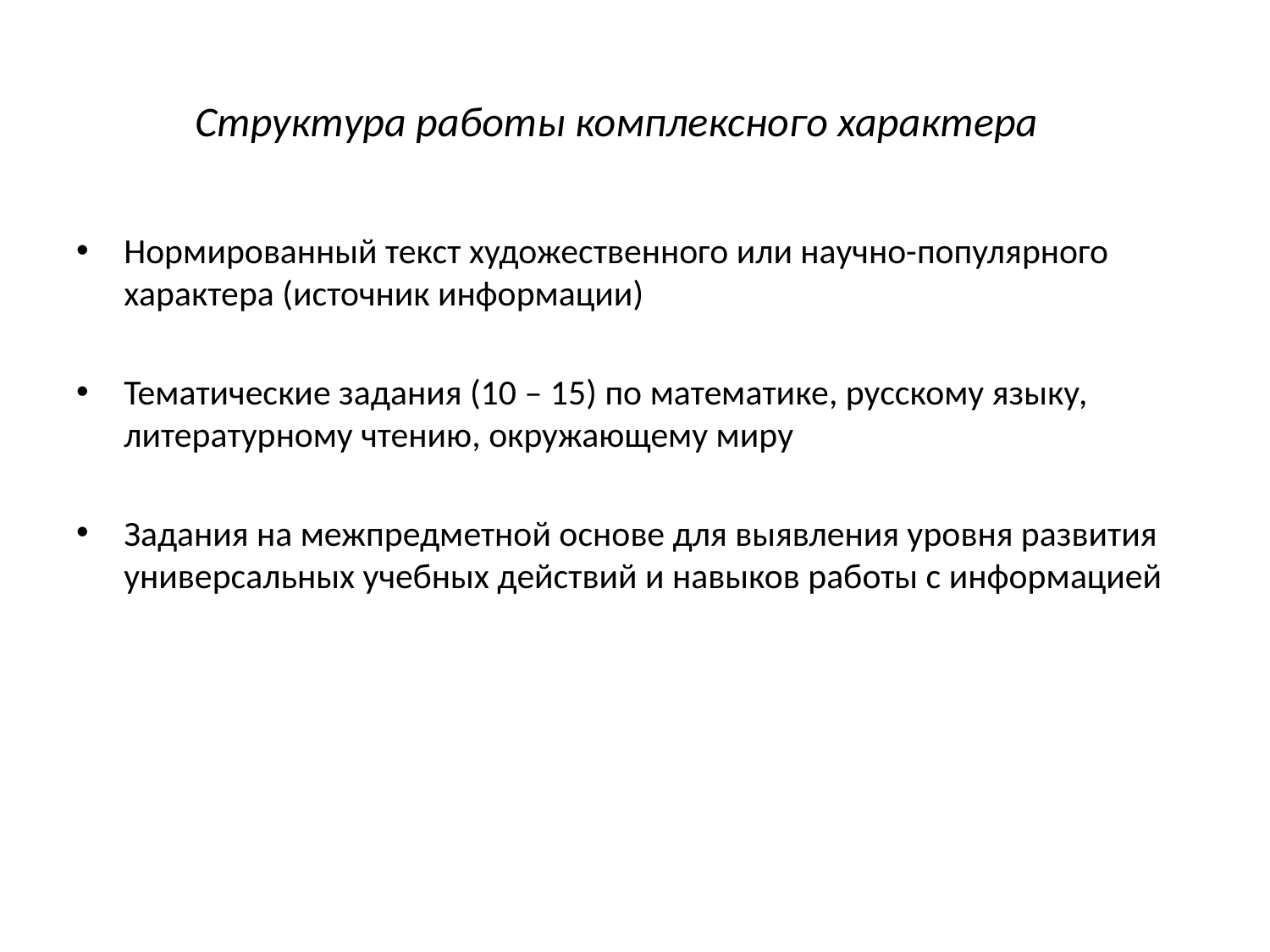

# Структура работы комплексного характера
Нормированный текст художественного или научно-популярного характера (источник информации)

Тематические задания (10 – 15) по математике, русскому языку, литературному чтению, окружающему миру

Задания на межпредметной основе для выявления уровня развития универсальных учебных действий и навыков работы с информацией